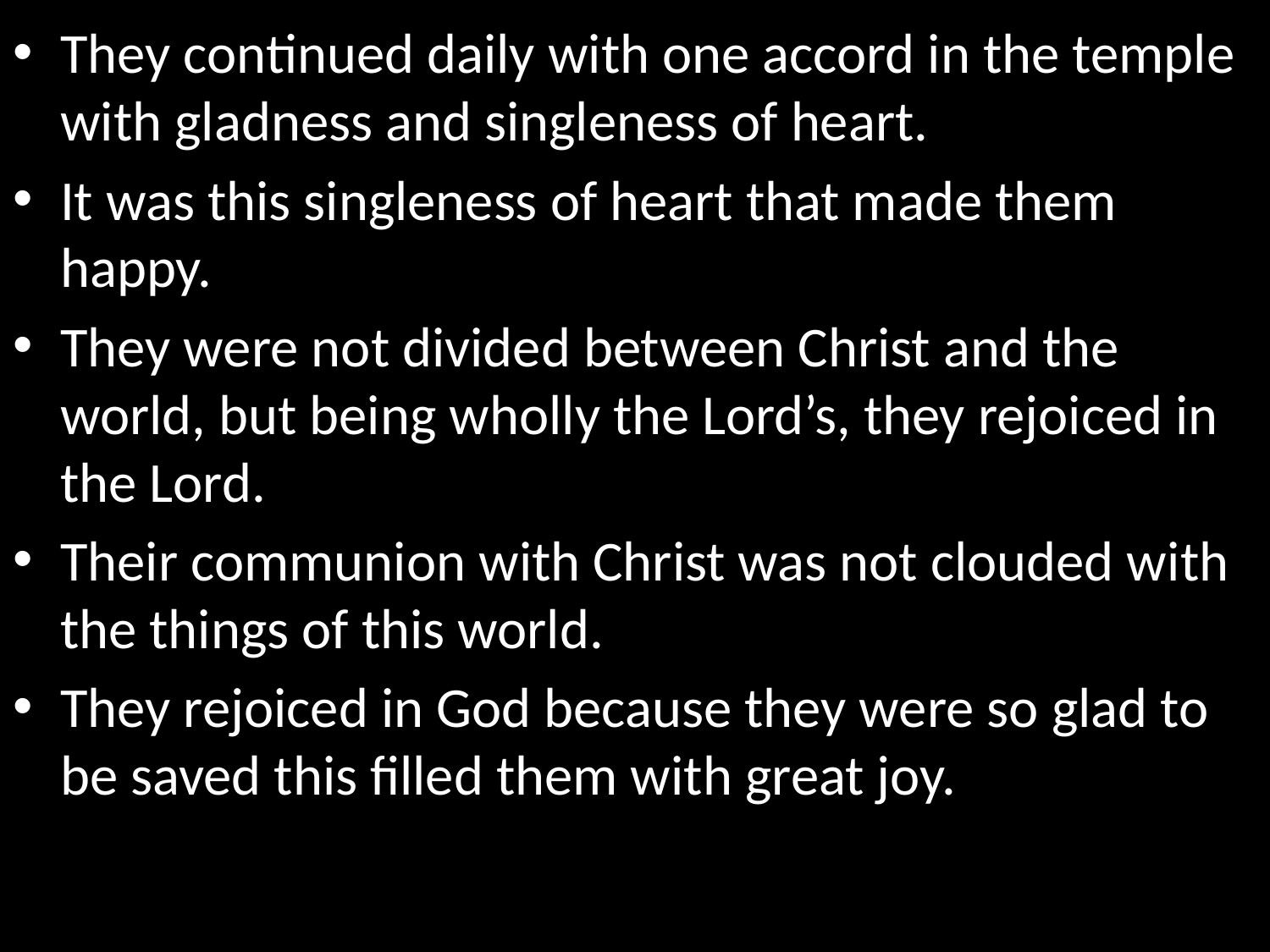

They continued daily with one accord in the temple with gladness and singleness of heart.
It was this singleness of heart that made them happy.
They were not divided between Christ and the world, but being wholly the Lord’s, they rejoiced in the Lord.
Their communion with Christ was not clouded with the things of this world.
They rejoiced in God because they were so glad to be saved this filled them with great joy.